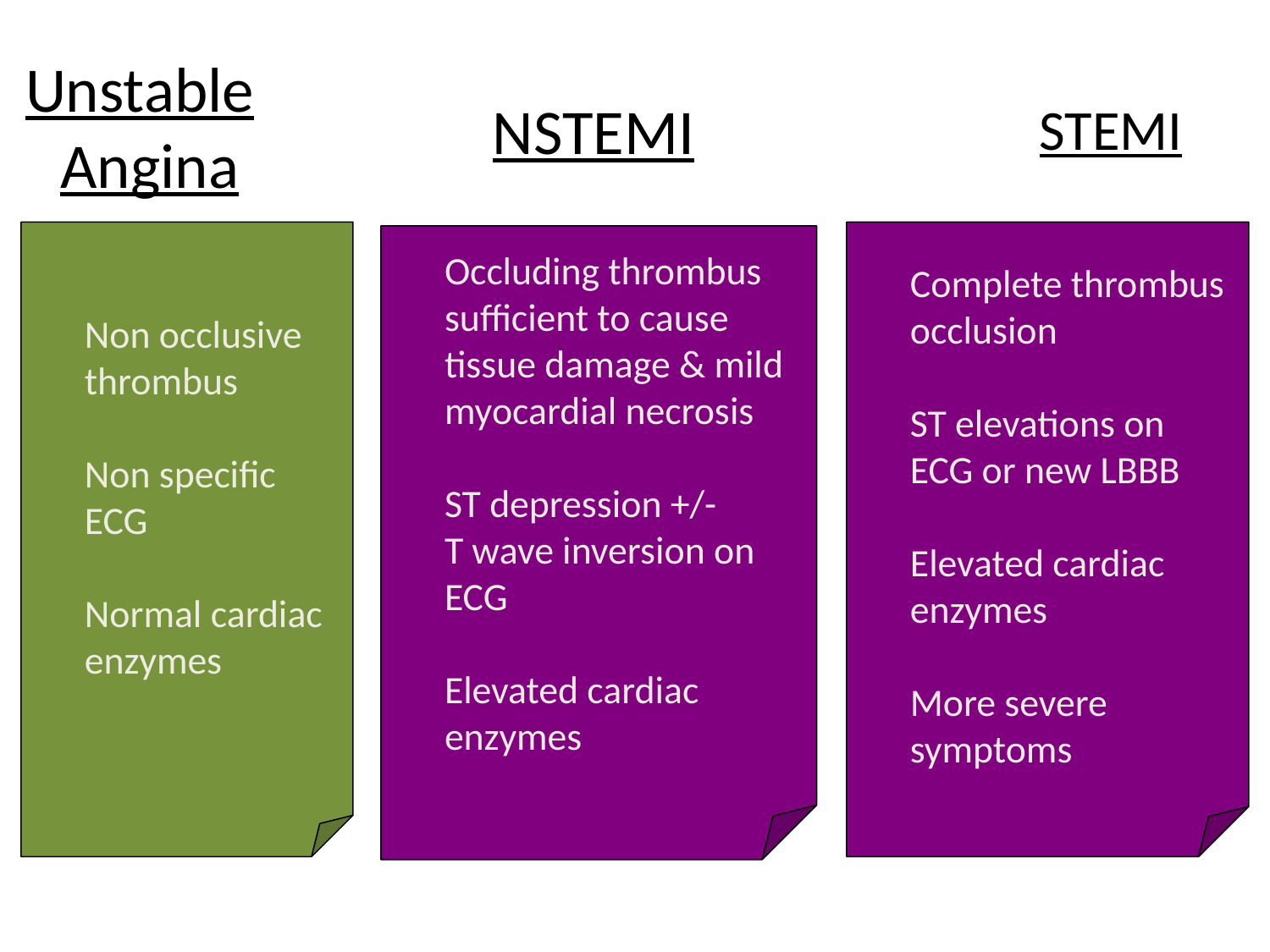

Unstable Angina
      NSTEMI
STEMI
Non occlusive
thrombus

Non specific
ECG

Normal cardiac
enzymes

Occluding thrombus
sufficient to cause
tissue damage & mild
myocardial necrosis

ST depression +/-
T wave inversion on
ECG

Elevated cardiac
enzymes

Complete thrombus
occlusion

ST elevations on
ECG or new LBBB

Elevated cardiac
enzymes

More severe
symptoms